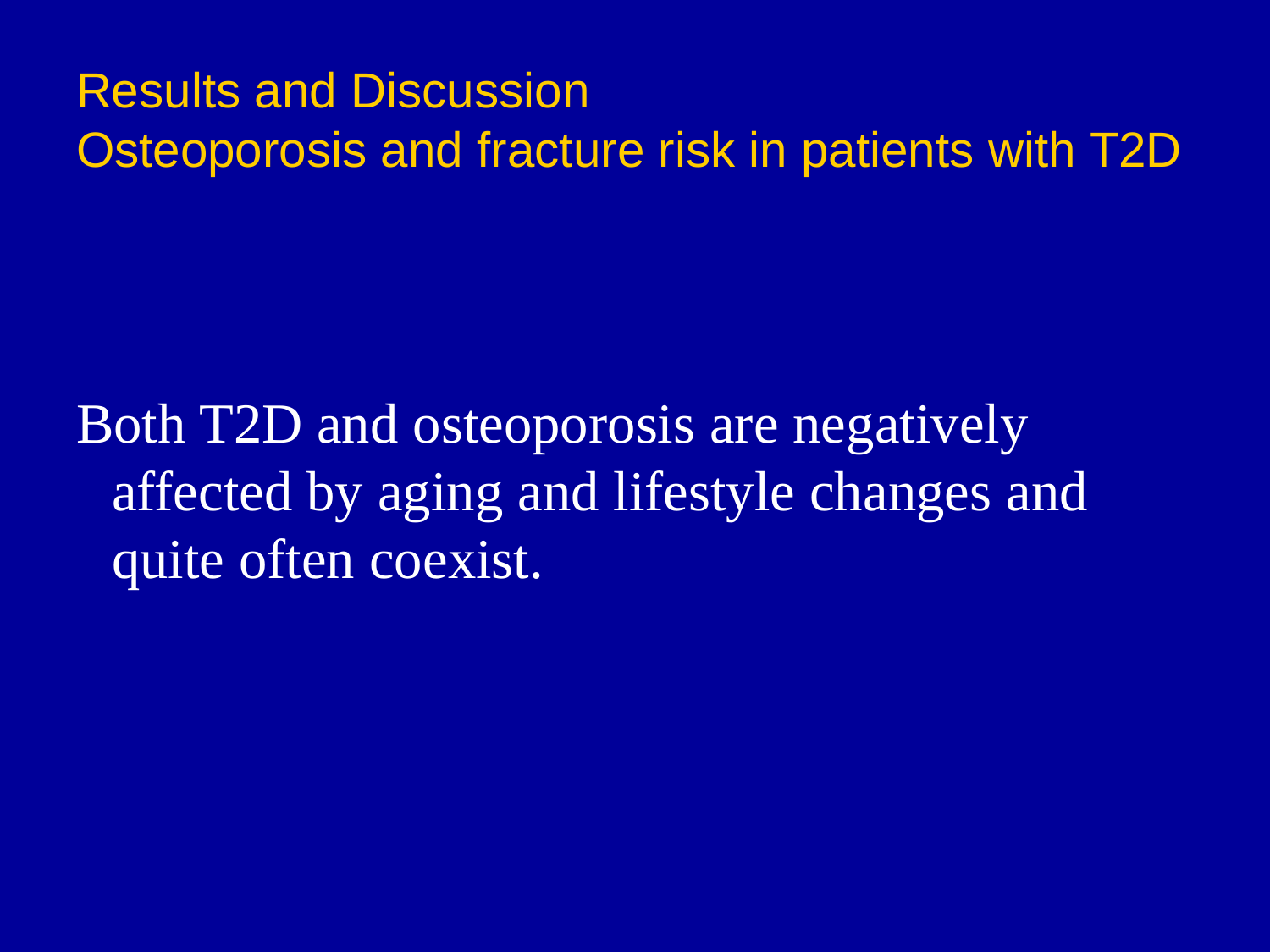

# Results and Discussion Osteoporosis and fracture risk in patients with T2D

Both T2D and osteoporosis are negatively affected by aging and lifestyle changes and quite often coexist.